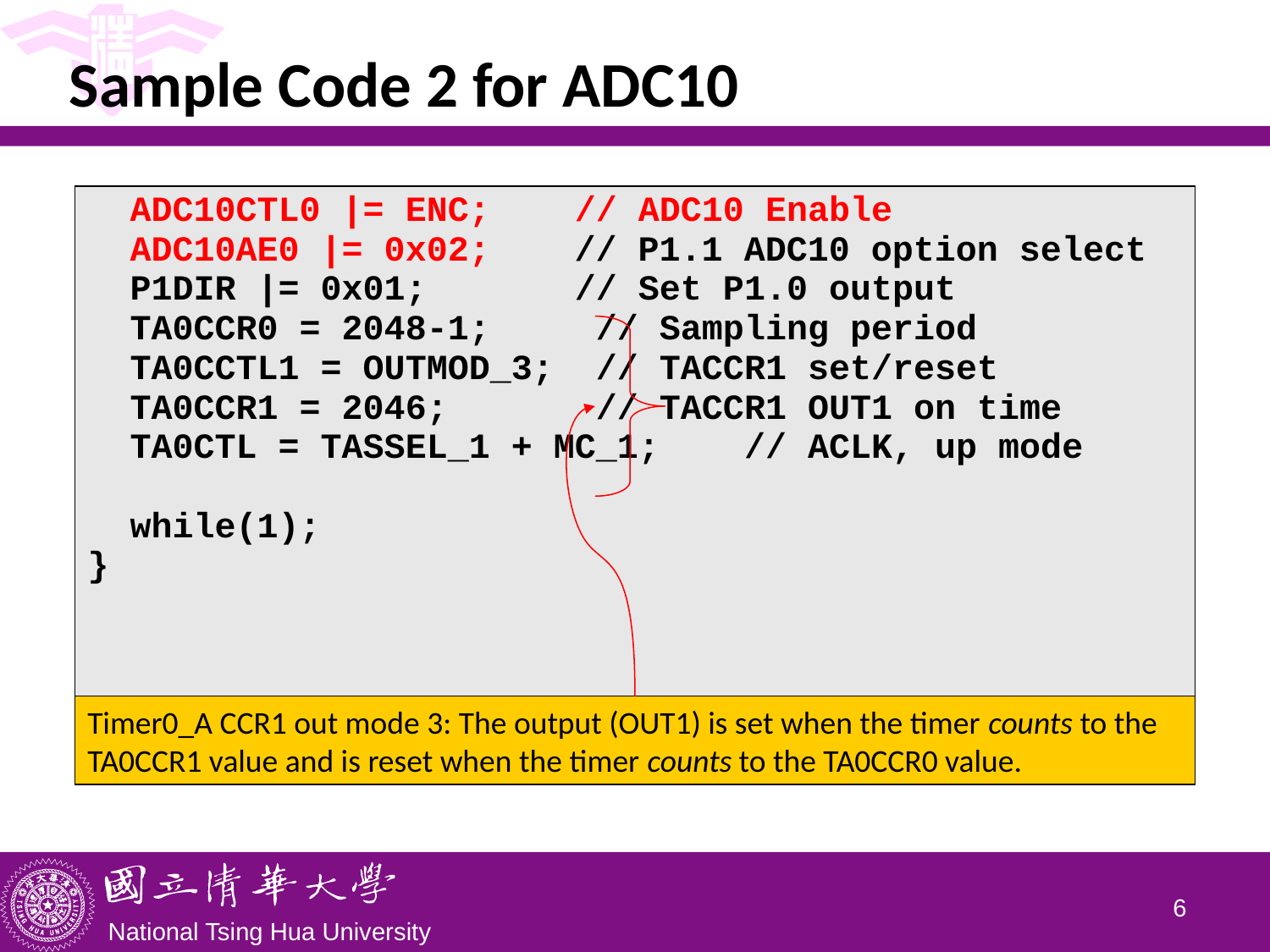

# Sample Code 2 for ADC10
| ADC10CTL0 |= ENC; // ADC10 Enable ADC10AE0 |= 0x02; // P1.1 ADC10 option select P1DIR |= 0x01; // Set P1.0 output TA0CCR0 = 2048-1; // Sampling period TA0CCTL1 = OUTMOD\_3; // TACCR1 set/reset TA0CCR1 = 2046; // TACCR1 OUT1 on time TA0CTL = TASSEL\_1 + MC\_1; // ACLK, up mode while(1); } |
| --- |

Timer0_A CCR1 out mode 3: The output (OUT1) is set when the timer counts to the TA0CCR1 value and is reset when the timer counts to the TA0CCR0 value.
6